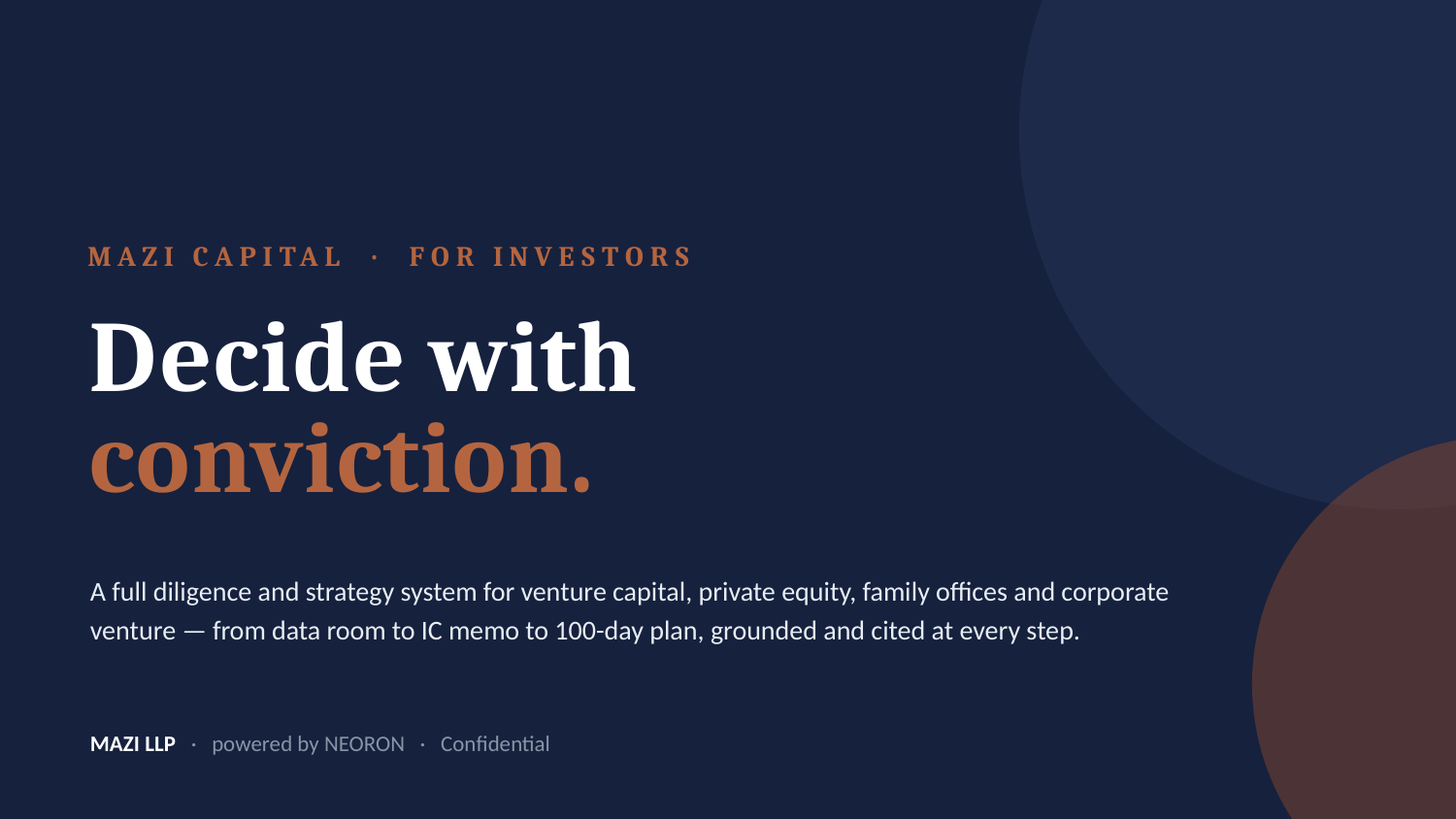

MAZI CAPITAL  ·  FOR INVESTORS
Decide with
conviction.

A full diligence and strategy system for venture capital, private equity, family offices and corporate venture — from data room to IC memo to 100-day plan, grounded and cited at every step.
MAZI LLP   ·   powered by NEORON   ·   Confidential